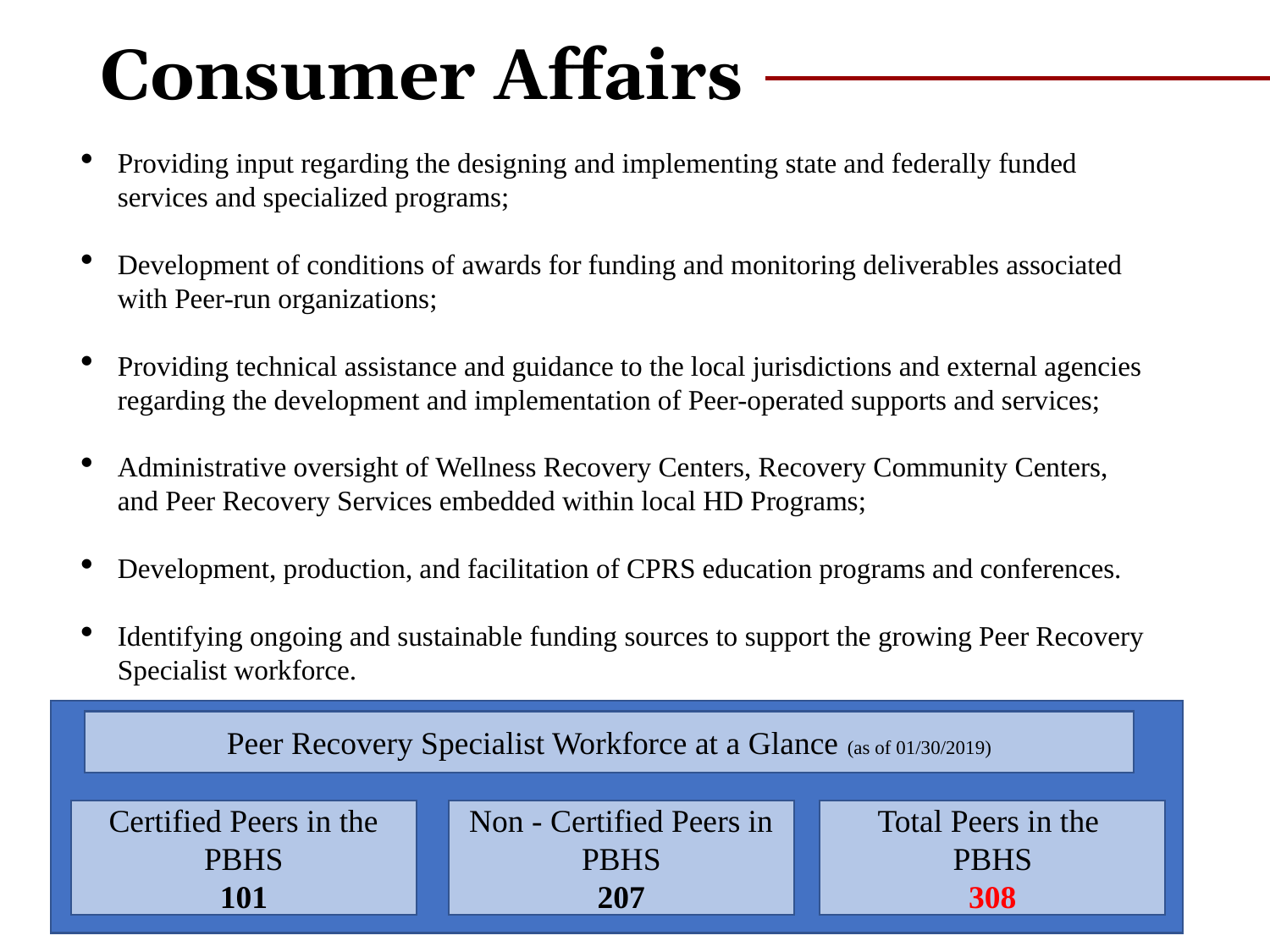

# Consumer Affairs
Providing input regarding the designing and implementing state and federally funded services and specialized programs;

Development of conditions of awards for funding and monitoring deliverables associated with Peer-run organizations;

Providing technical assistance and guidance to the local jurisdictions and external agencies regarding the development and implementation of Peer-operated supports and services;

Administrative oversight of Wellness Recovery Centers, Recovery Community Centers, and Peer Recovery Services embedded within local HD Programs;

Development, production, and facilitation of CPRS education programs and conferences.

Identifying ongoing and sustainable funding sources to support the growing Peer Recovery Specialist workforce.

Peer Recovery Specialist Workforce at a Glance (as of 01/30/2019)
Certified Peers in the PBHS
101
Non - Certified Peers in PBHS
207
Total Peers in the
PBHS
308
5